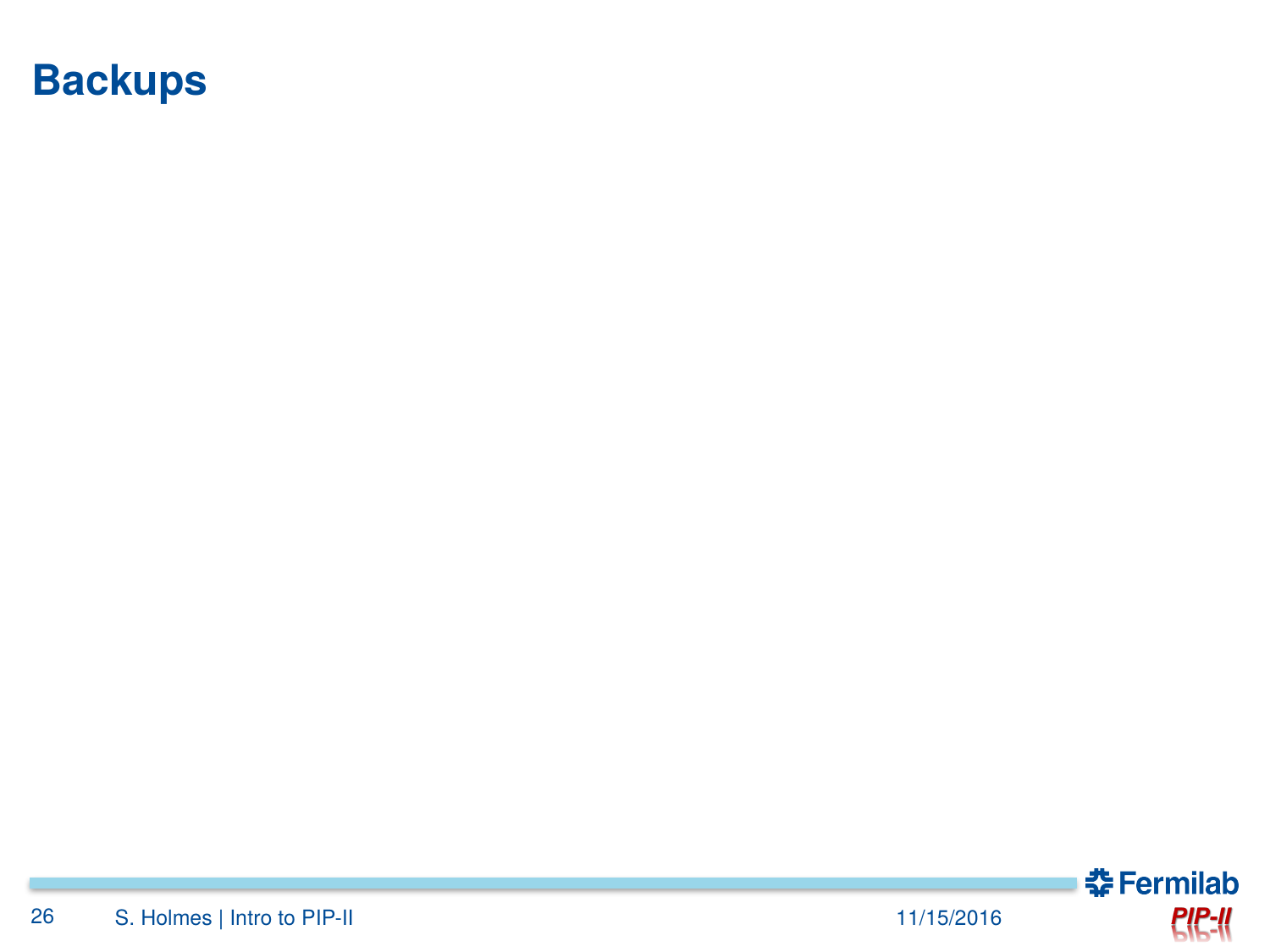

# Backups

26
S. Holmes | Intro to PIP-II
11/15/2016